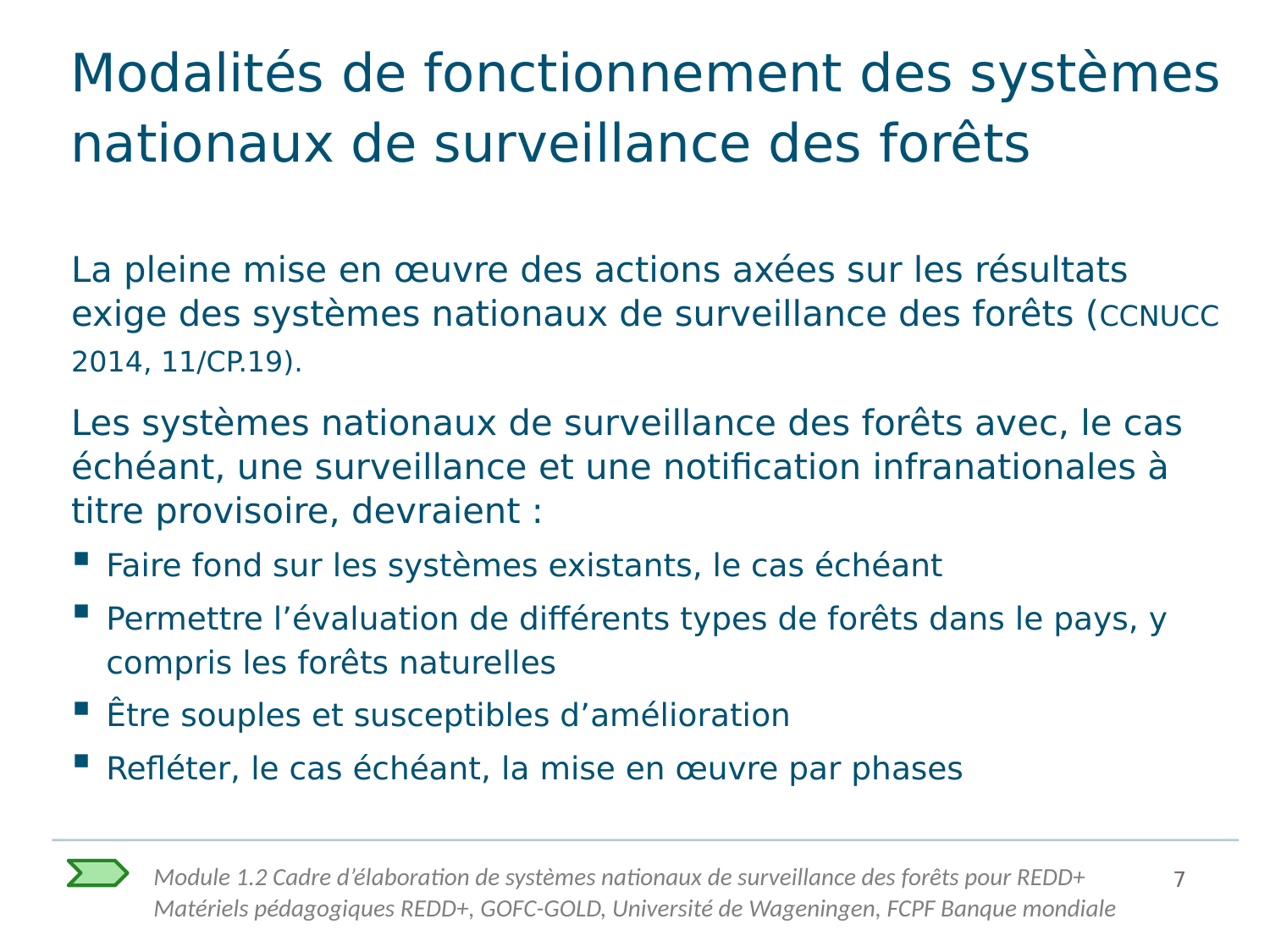

# Modalités de fonctionnement des systèmes nationaux de surveillance des forêts
La pleine mise en œuvre des actions axées sur les résultats exige des systèmes nationaux de surveillance des forêts (CCNUCC 2014, 11/CP.19).
Les systèmes nationaux de surveillance des forêts avec, le cas échéant, une surveillance et une notification infranationales à titre provisoire, devraient :
Faire fond sur les systèmes existants, le cas échéant
Permettre l’évaluation de différents types de forêts dans le pays, y compris les forêts naturelles
Être souples et susceptibles d’amélioration
Refléter, le cas échéant, la mise en œuvre par phases